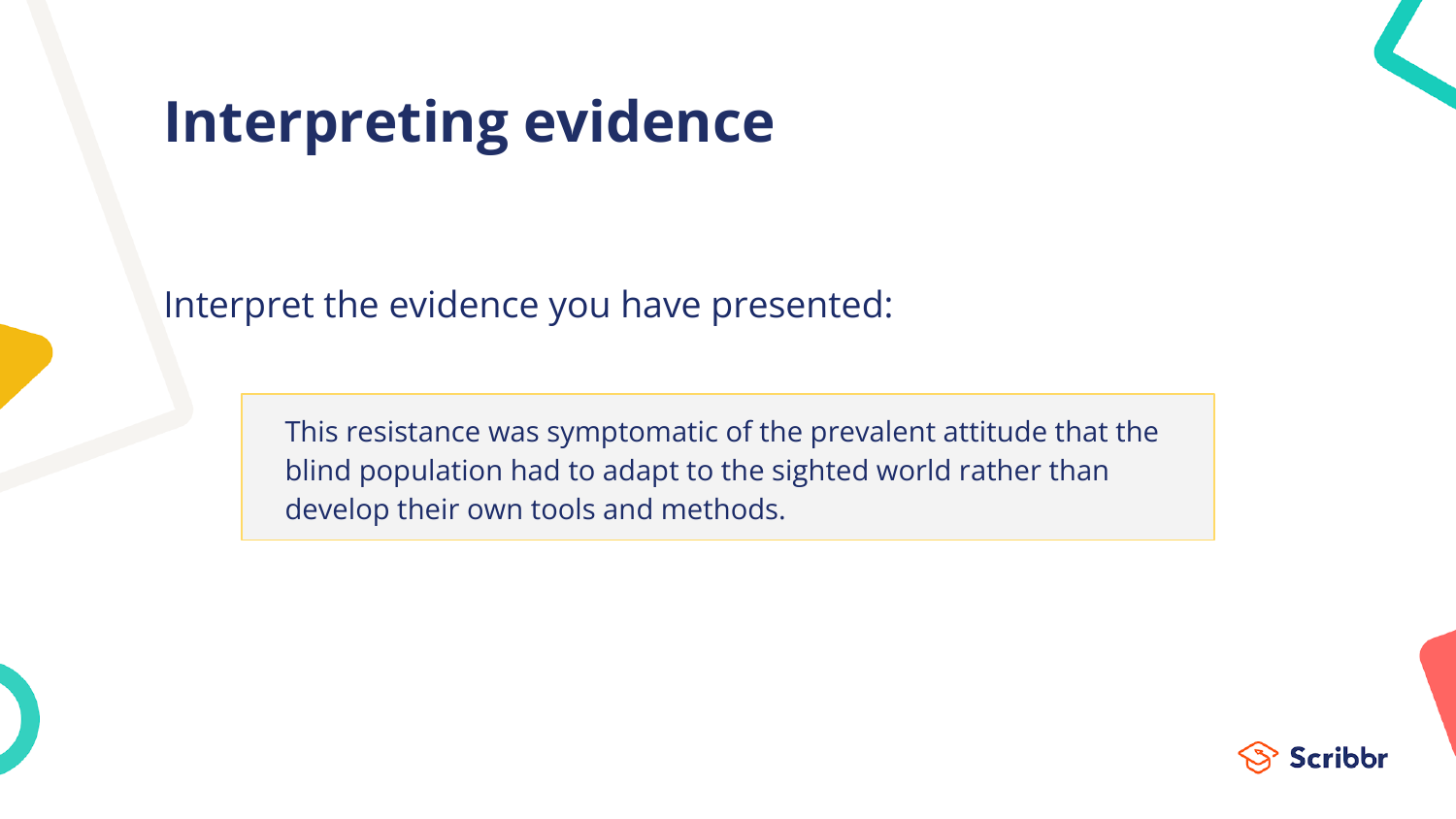

# Interpreting evidence
Interpret the evidence you have presented:
This resistance was symptomatic of the prevalent attitude that the blind population had to adapt to the sighted world rather than develop their own tools and methods.